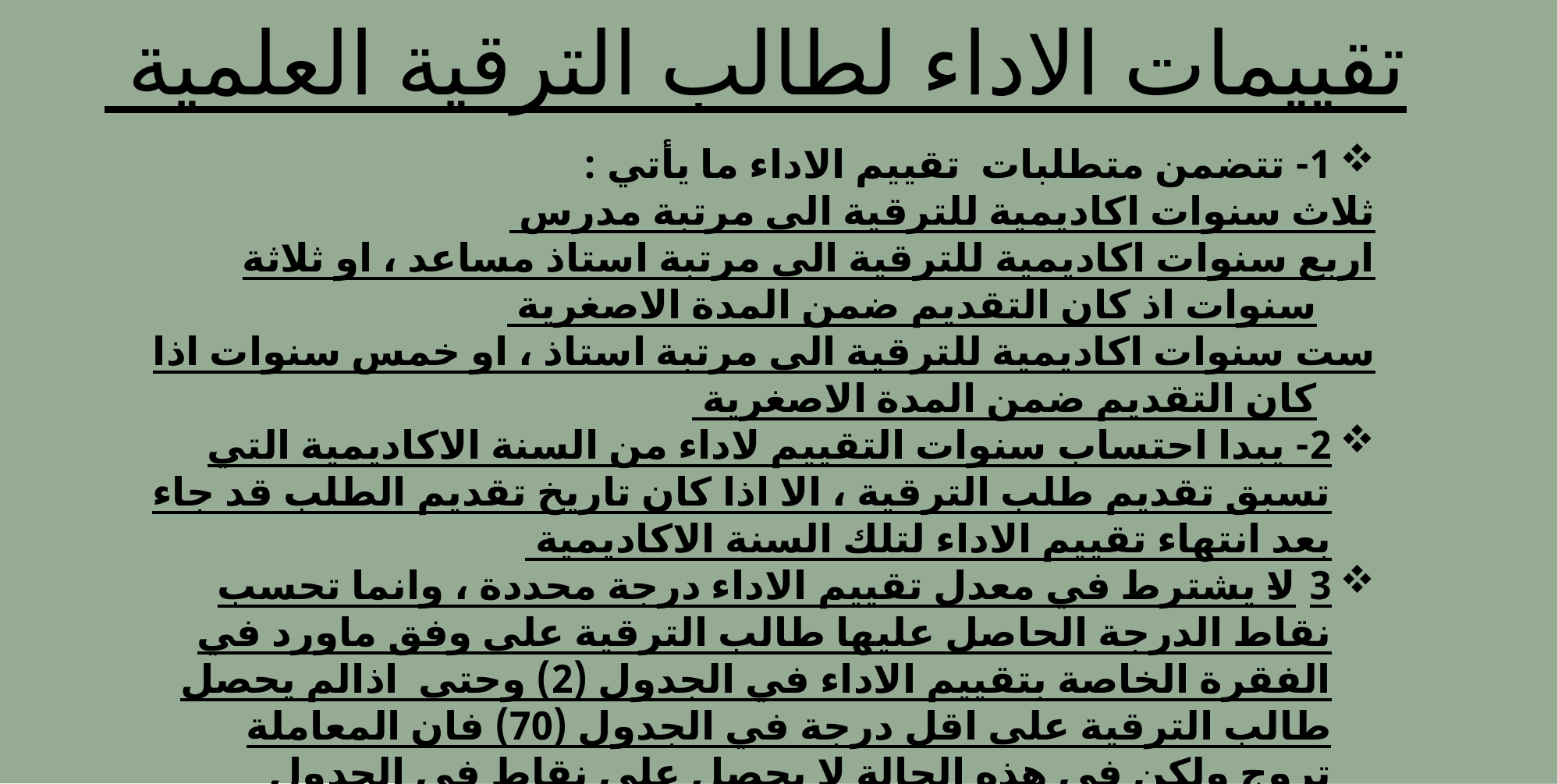

تقييمات الاداء لطالب الترقية العلمية
1- تتضمن متطلبات  تقييم الاداء ما يأتي :
ثلاث سنوات اكاديمية للترقية الى مرتبة مدرس
اربع سنوات اكاديمية للترقية الى مرتبة استاذ مساعد ، او ثلاثة سنوات اذ كان التقديم ضمن المدة الاصغرية
ست سنوات اكاديمية للترقية الى مرتبة استاذ ، او خمس سنوات اذا كان التقديم ضمن المدة الاصغرية
2- يبدا احتساب سنوات التقييم لاداء من السنة الاكاديمية التي تسبق تقديم طلب الترقية ، الا اذا كان تاريخ تقديم الطلب قد جاء بعد انتهاء تقييم الاداء لتلك السنة الاكاديمية
3-لا يشترط في معدل تقييم الاداء درجة محددة ، وانما تحسب نقاط الدرجة الحاصل عليها طالب الترقية على وفق ماورد في الفقرة الخاصة بتقييم الاداء في الجدول (2) وحتى  اذالم يحصل طالب الترقية على اقل درجة في الجدول (70) فان المعاملة تروج ولكن في هذه الحالة لا يحصل على نقاط في الجدول